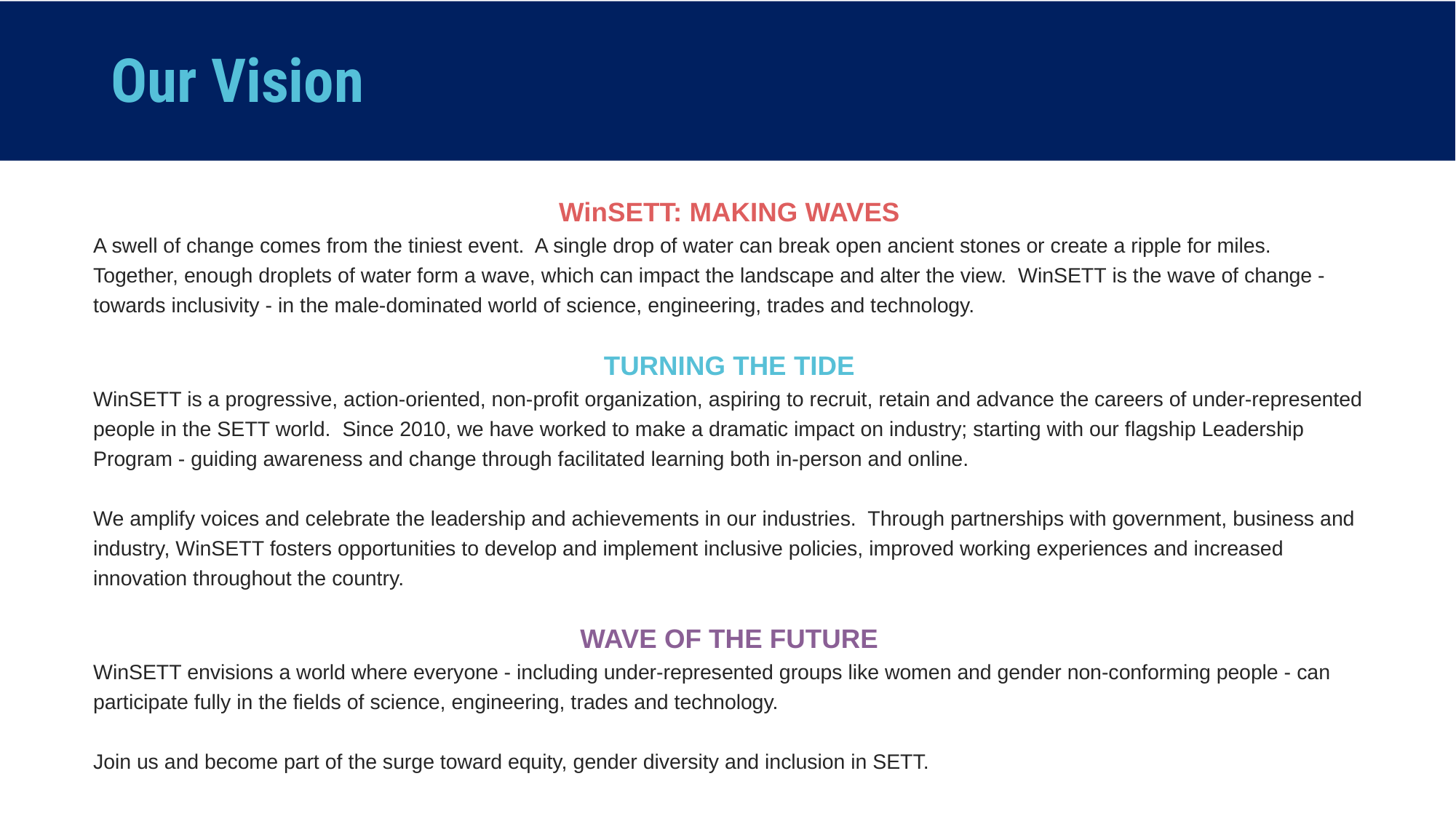

# Our Vision
WinSETT: MAKING WAVES
A swell of change comes from the tiniest event.  A single drop of water can break open ancient stones or create a ripple for miles.  Together, enough droplets of water form a wave, which can impact the landscape and alter the view.  WinSETT is the wave of change - towards inclusivity - in the male-dominated world of science, engineering, trades and technology.

TURNING THE TIDE
WinSETT is a progressive, action-oriented, non-profit organization, aspiring to recruit, retain and advance the careers of under-represented people in the SETT world.  Since 2010, we have worked to make a dramatic impact on industry; starting with our flagship Leadership Program - guiding awareness and change through facilitated learning both in-person and online.

We amplify voices and celebrate the leadership and achievements in our industries.  Through partnerships with government, business and industry, WinSETT fosters opportunities to develop and implement inclusive policies, improved working experiences and increased innovation throughout the country.

WAVE OF THE FUTURE
WinSETT envisions a world where everyone - including under-represented groups like women and gender non-conforming people - can participate fully in the fields of science, engineering, trades and technology.

Join us and become part of the surge toward equity, gender diversity and inclusion in SETT.